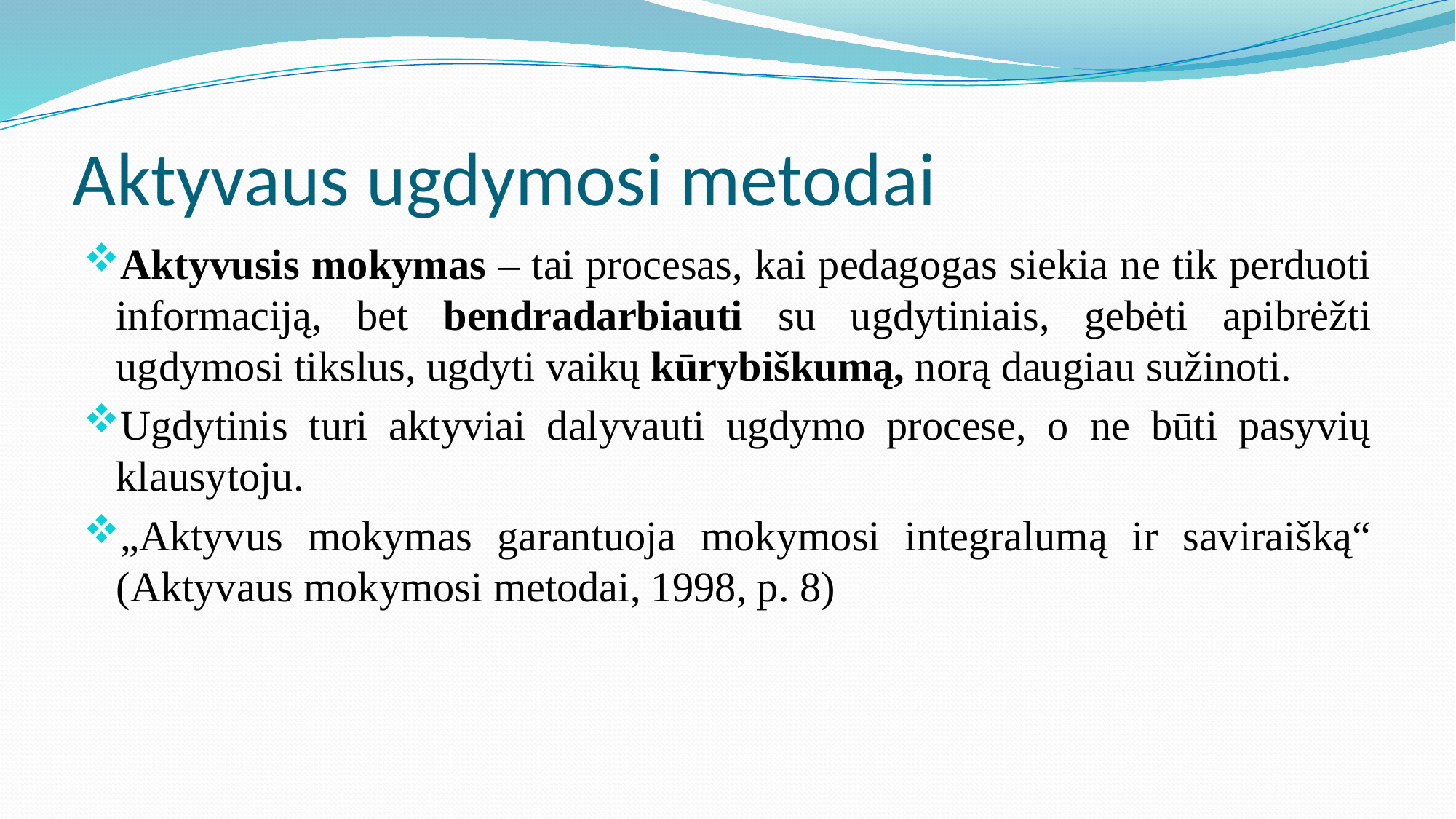

# Aktyvaus ugdymosi metodai
Aktyvusis mokymas – tai procesas, kai pedagogas siekia ne tik perduoti informaciją, bet bendradarbiauti su ugdytiniais, gebėti apibrėžti ugdymosi tikslus, ugdyti vaikų kūrybiškumą, norą daugiau sužinoti.
Ugdytinis turi aktyviai dalyvauti ugdymo procese, o ne būti pasyvių klausytoju.
„Aktyvus mokymas garantuoja mokymosi integralumą ir saviraišką“ (Aktyvaus mokymosi metodai, 1998, p. 8)